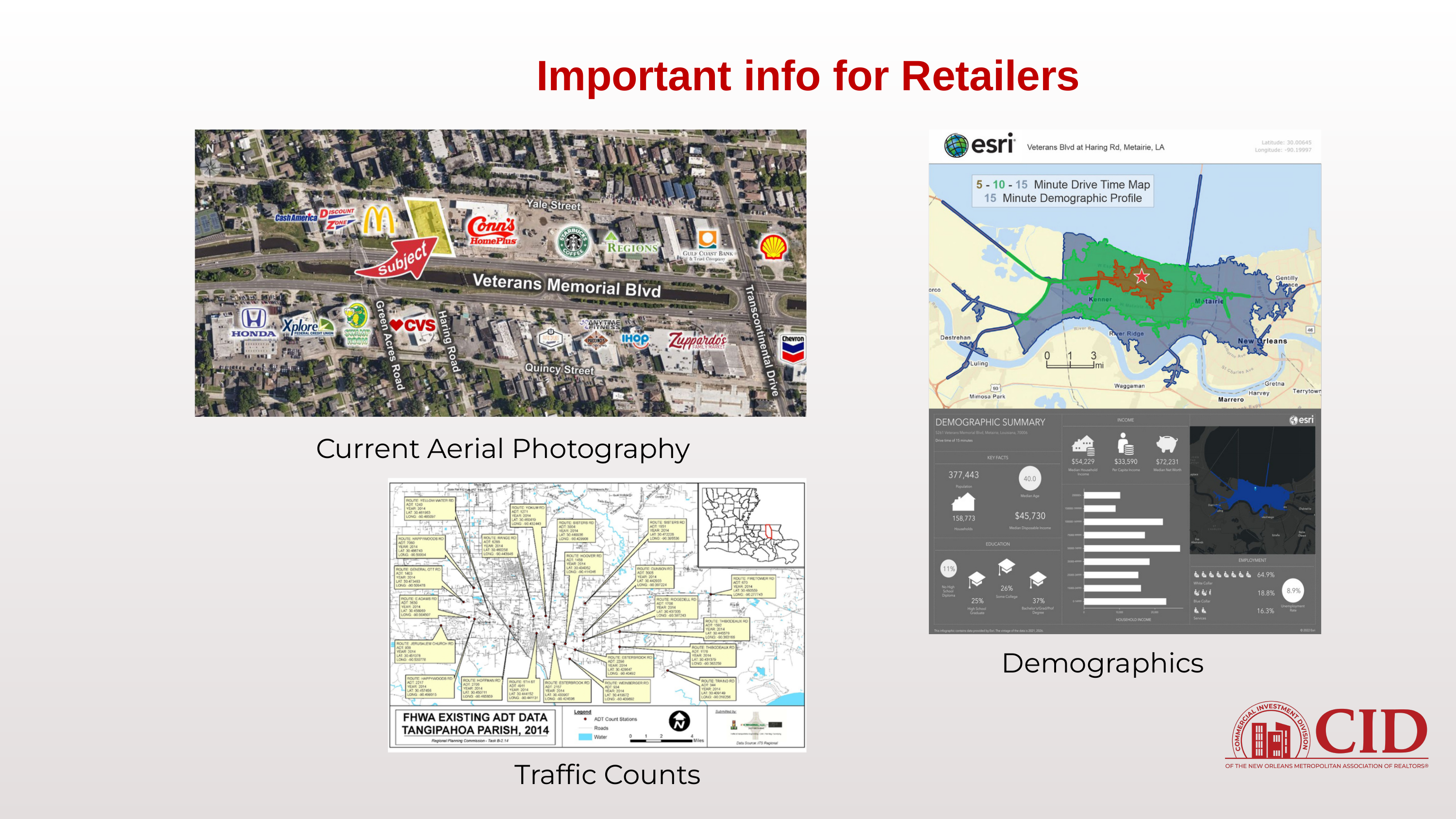

Important info for Retailers

Current Aerial Photography

Demographics

Traffic Counts